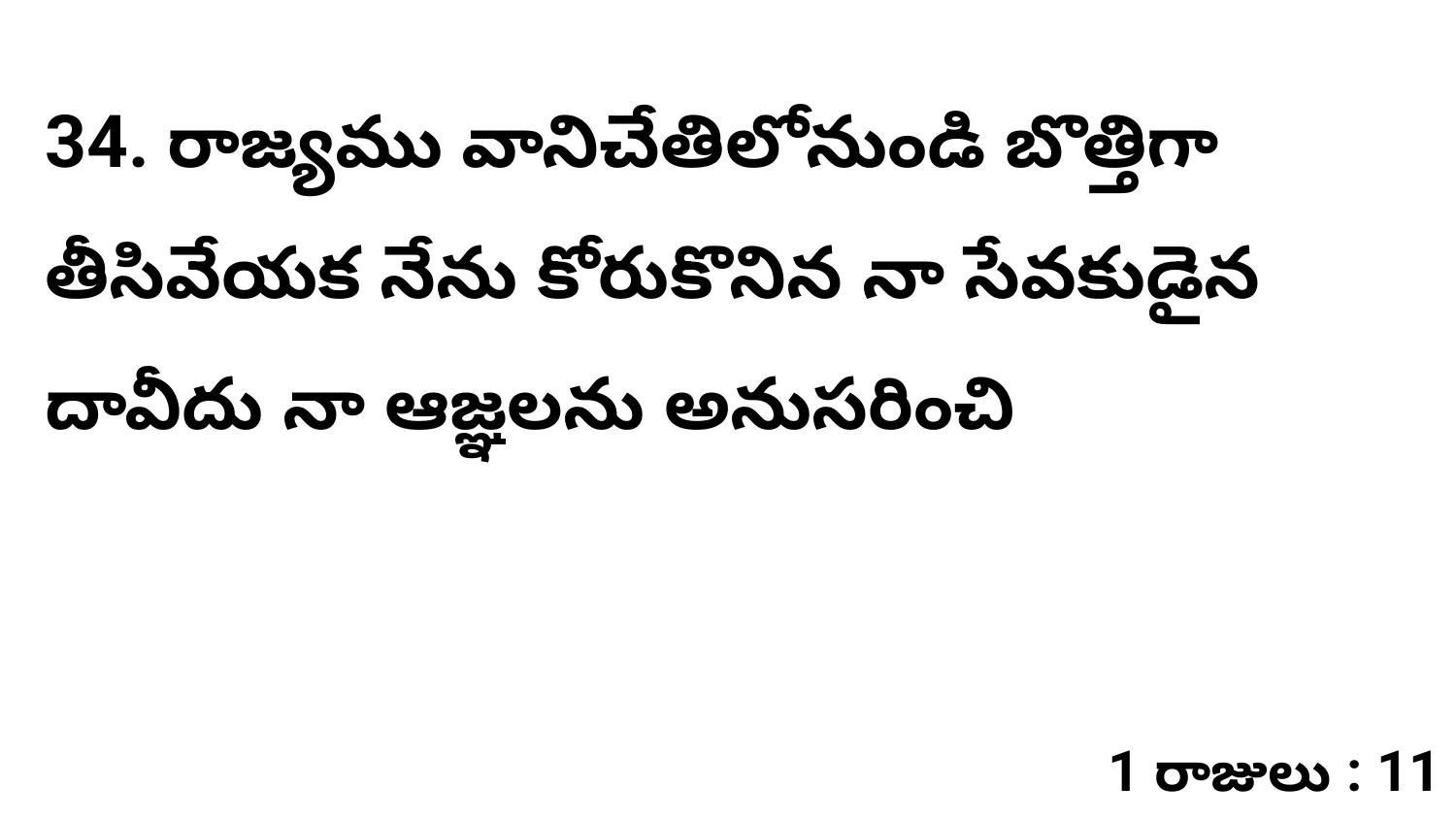

34. రాజ్యము వానిచేతిలోనుండి బొత్తిగా తీసివేయక నేను కోరుకొనిన నా సేవకుడైన దావీదు నా ఆజ్ఞలను అనుసరించి
1 రాజులు : 11